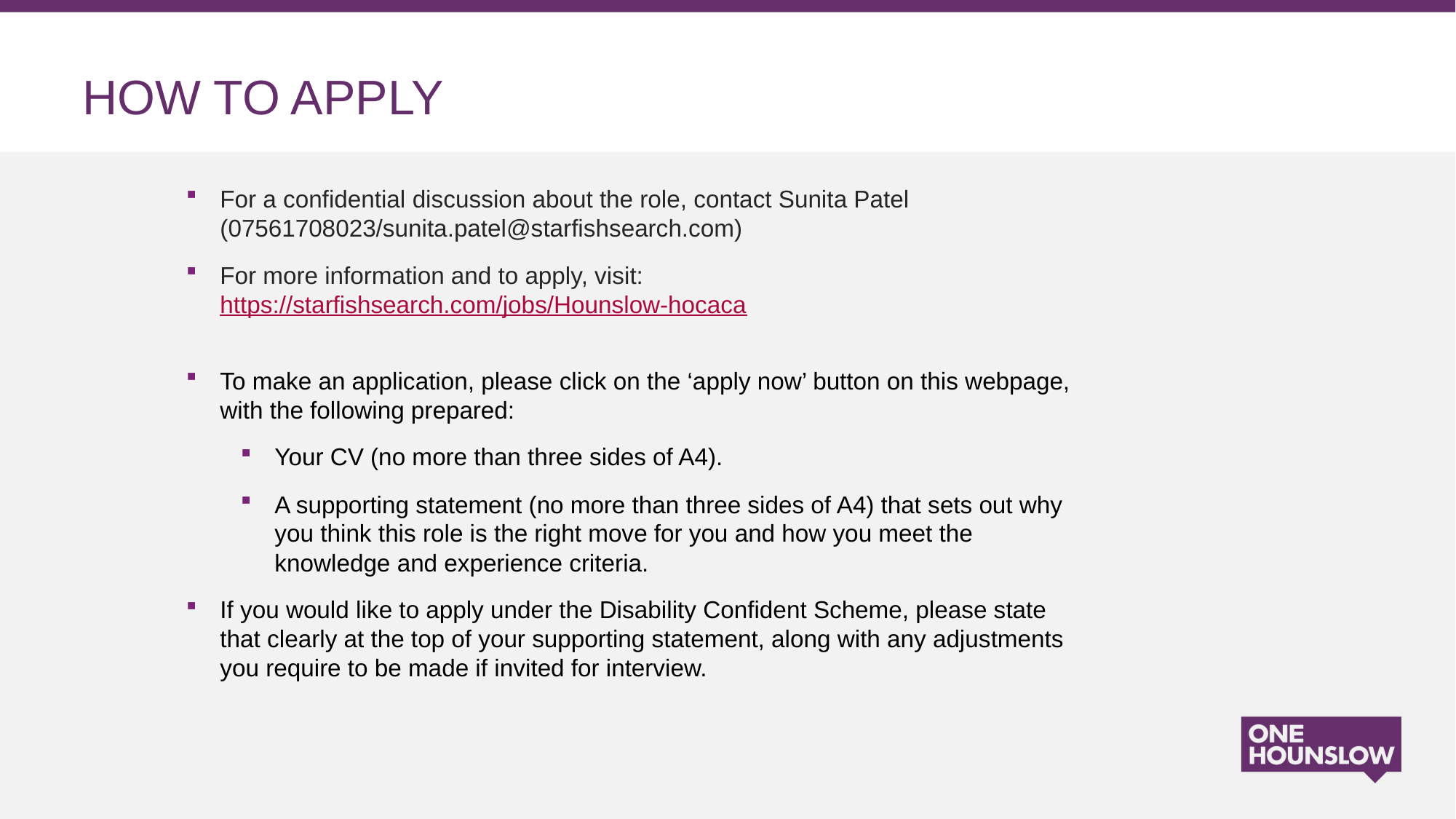

# HOW TO APPLY

For a confidential discussion about the role, contact Sunita Patel (07561708023/sunita.patel@starfishsearch.com)
For more information and to apply, visit: https://starfishsearch.com/jobs/Hounslow-hocaca
To make an application, please click on the ‘apply now’ button on this webpage, with the following prepared:
Your CV (no more than three sides of A4).
A supporting statement (no more than three sides of A4) that sets out why you think this role is the right move for you and how you meet the knowledge and experience criteria.
If you would like to apply under the Disability Confident Scheme, please state that clearly at the top of your supporting statement, along with any adjustments you require to be made if invited for interview.